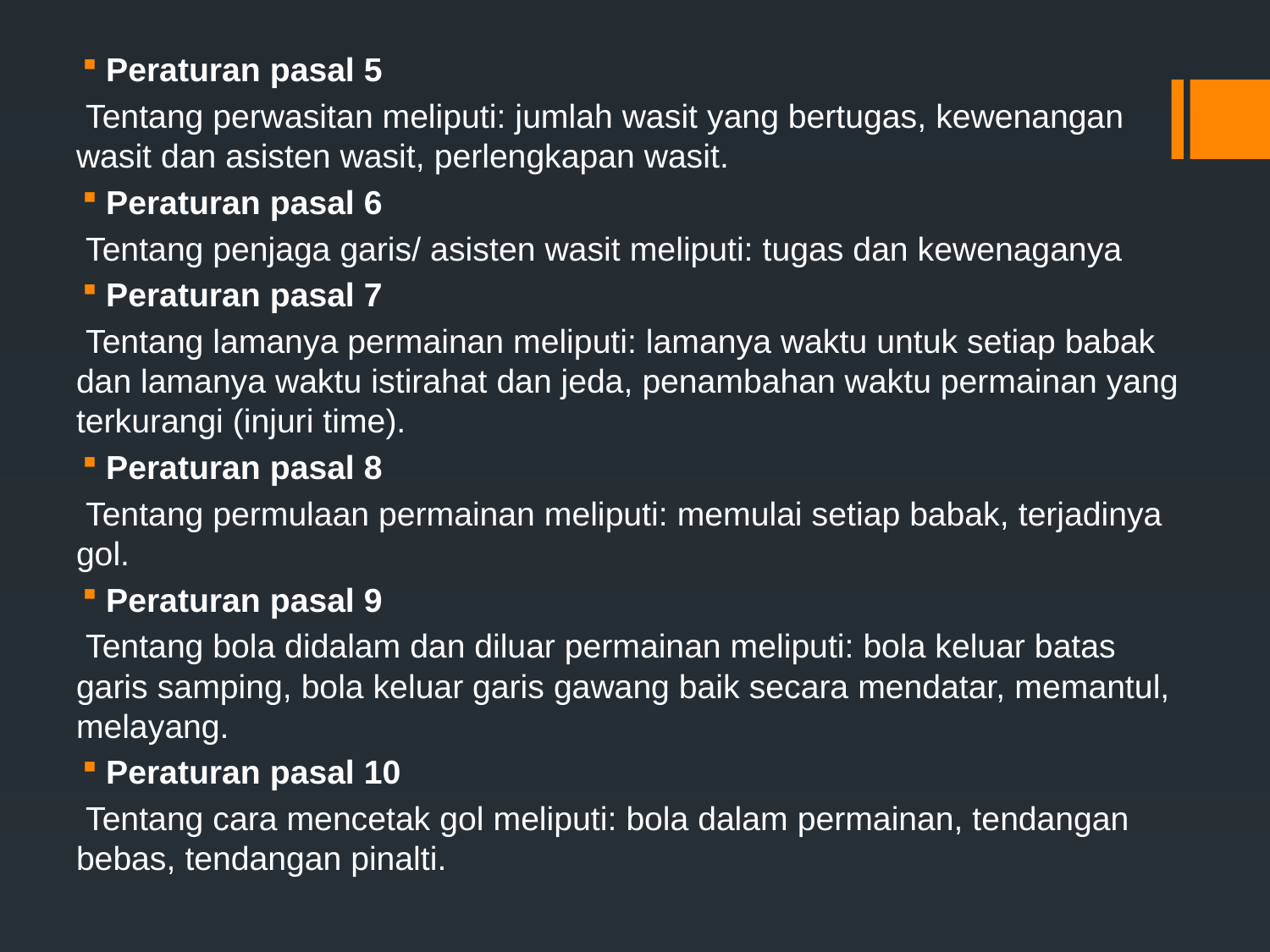

Peraturan pasal 5
 Tentang perwasitan meliputi: jumlah wasit yang bertugas, kewenangan wasit dan asisten wasit, perlengkapan wasit.
Peraturan pasal 6
 Tentang penjaga garis/ asisten wasit meliputi: tugas dan kewenaganya
Peraturan pasal 7
 Tentang lamanya permainan meliputi: lamanya waktu untuk setiap babak dan lamanya waktu istirahat dan jeda, penambahan waktu permainan yang terkurangi (injuri time).
Peraturan pasal 8
 Tentang permulaan permainan meliputi: memulai setiap babak, terjadinya gol.
Peraturan pasal 9
 Tentang bola didalam dan diluar permainan meliputi: bola keluar batas garis samping, bola keluar garis gawang baik secara mendatar, memantul, melayang.
Peraturan pasal 10
 Tentang cara mencetak gol meliputi: bola dalam permainan, tendangan bebas, tendangan pinalti.